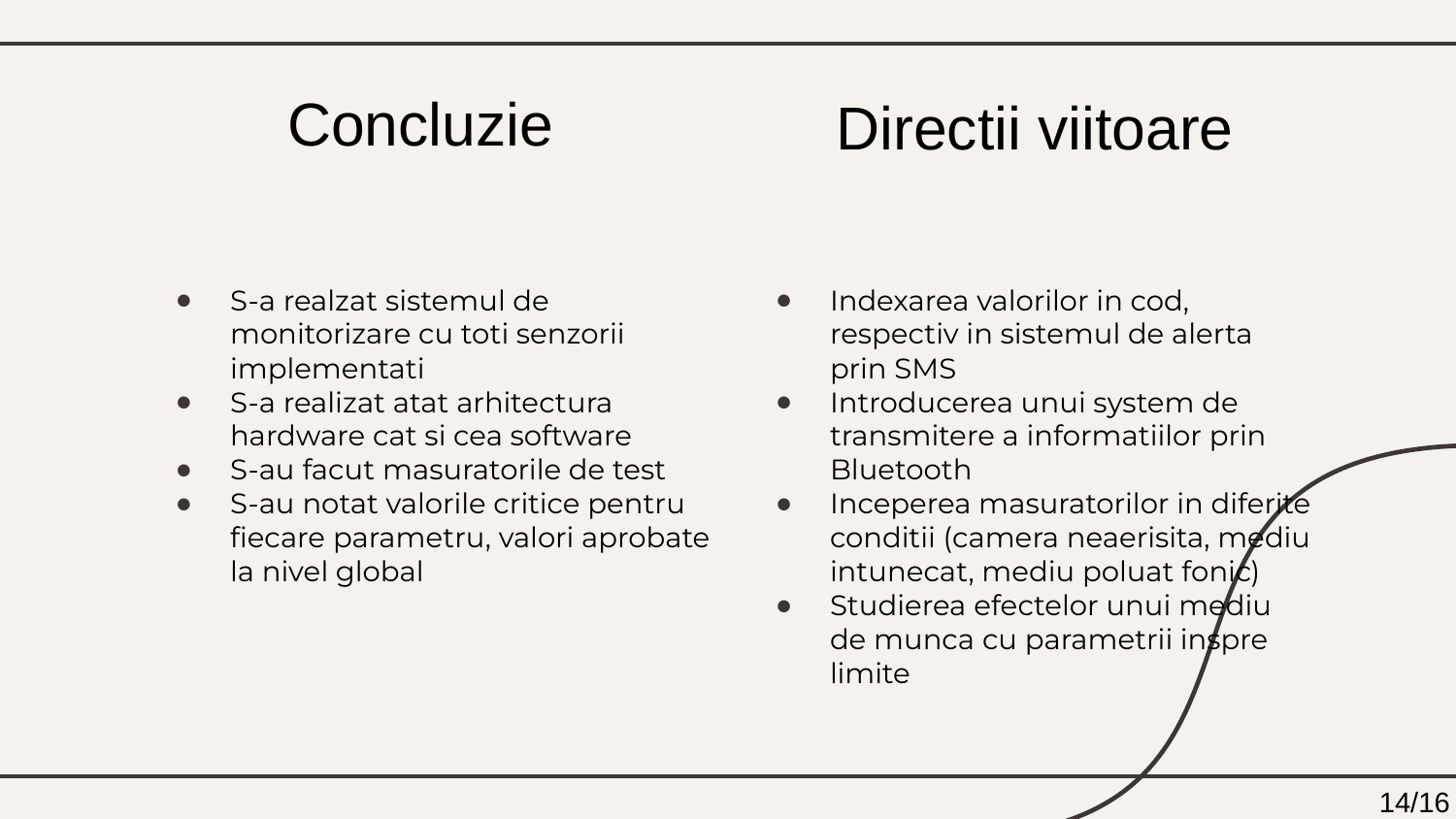

# Concluzie
Directii viitoare
S-a realzat sistemul de monitorizare cu toti senzorii implementati
S-a realizat atat arhitectura hardware cat si cea software
S-au facut masuratorile de test
S-au notat valorile critice pentru fiecare parametru, valori aprobate la nivel global
Indexarea valorilor in cod, respectiv in sistemul de alerta prin SMS
Introducerea unui system de transmitere a informatiilor prin Bluetooth
Inceperea masuratorilor in diferite conditii (camera neaerisita, mediu intunecat, mediu poluat fonic)
Studierea efectelor unui mediu de munca cu parametrii inspre limite
14/16